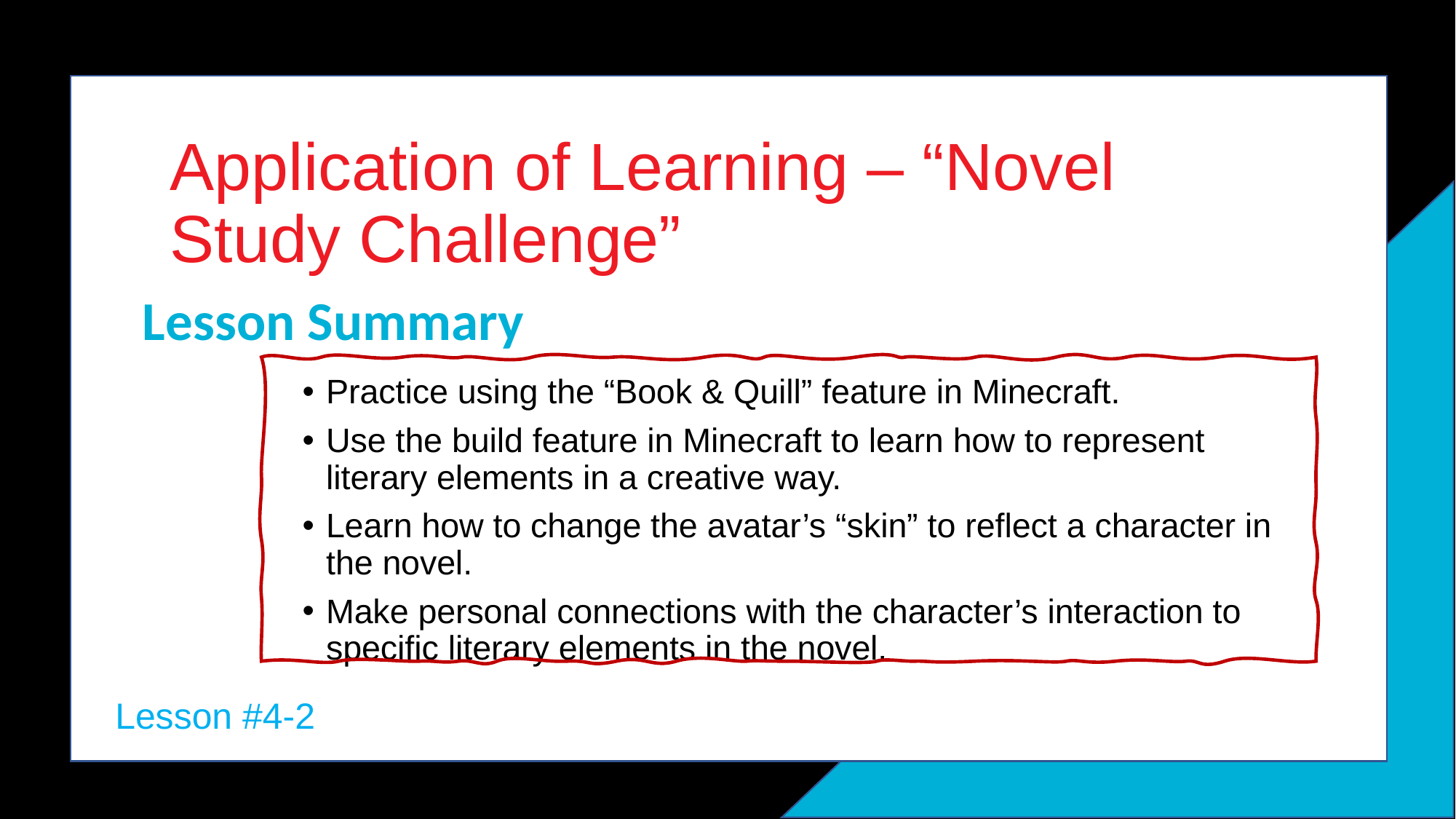

# Application of Learning – “Novel Study Challenge”
Lesson Summary

Practice using the “Book & Quill” feature in Minecraft.
Use the build feature in Minecraft to learn how to represent literary elements in a creative way.
Learn how to change the avatar’s “skin” to reflect a character in the novel.
Make personal connections with the character’s interaction to specific literary elements in the novel.

Lesson #4-2